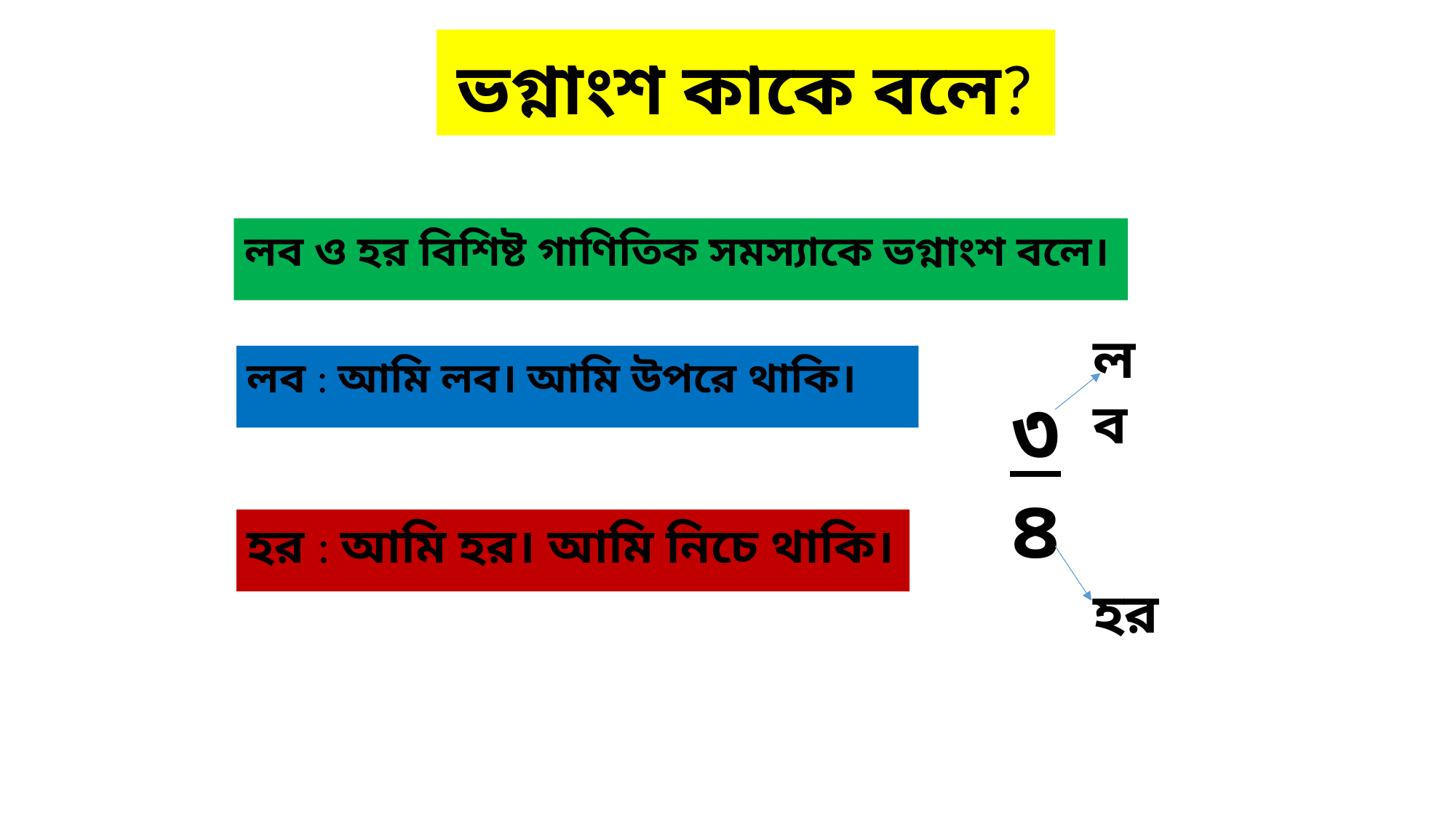

# ভগ্নাংশ কাকে বলে?
লব ও হর বিশিষ্ট গাণিতিক সমস্যাকে ভগ্নাংশ বলে।
লব
লব : আমি লব। আমি উপরে থাকি।
৩
৪
হর : আমি হর। আমি নিচে থাকি।
হর